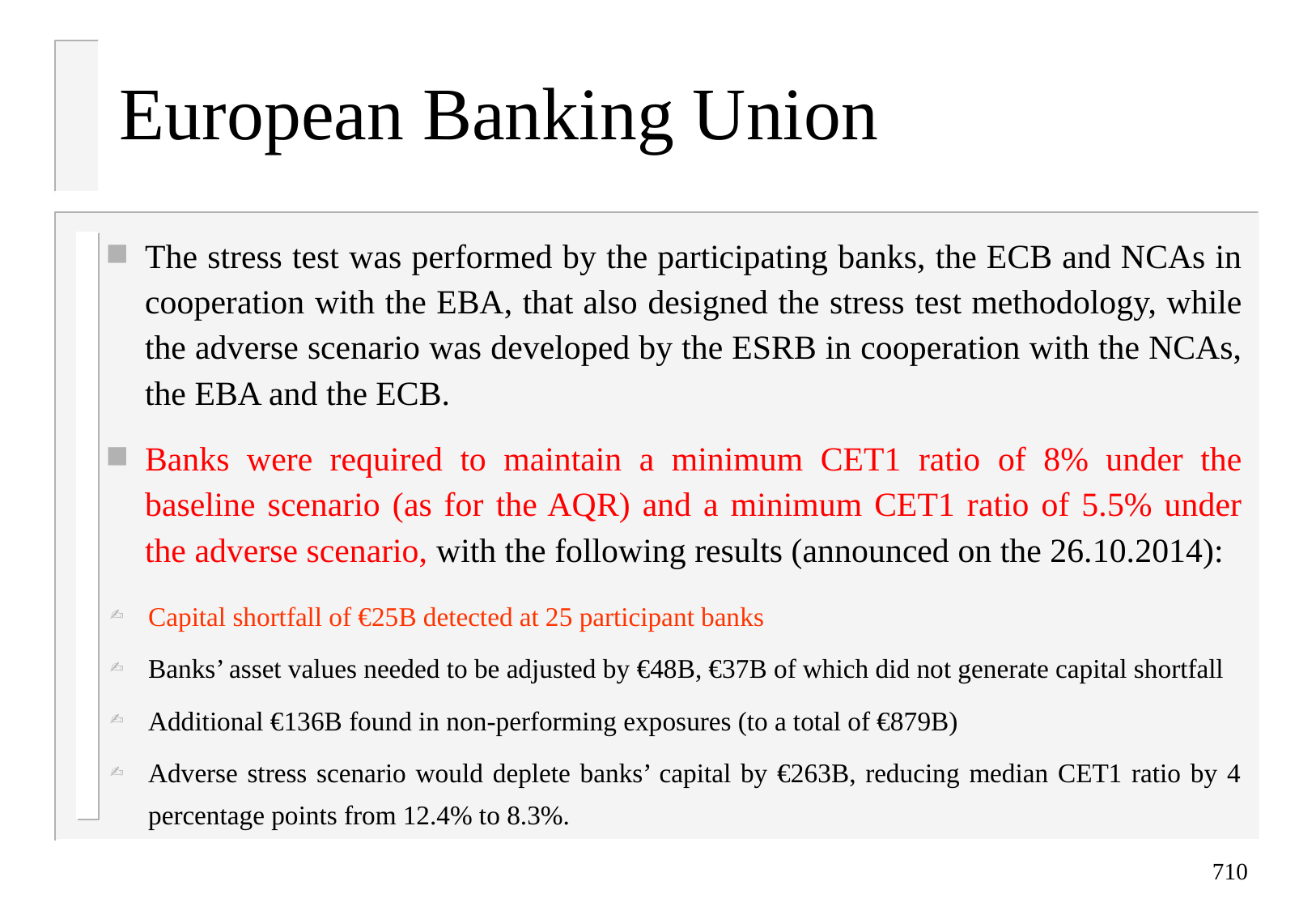

# European Banking Union
The stress test was performed by the participating banks, the ECB and NCAs in cooperation with the EBA, that also designed the stress test methodology, while the adverse scenario was developed by the ESRB in cooperation with the NCAs, the EBA and the ECB.
Banks were required to maintain a minimum CET1 ratio of 8% under the baseline scenario (as for the AQR) and a minimum CET1 ratio of 5.5% under the adverse scenario, with the following results (announced on the 26.10.2014):
Capital shortfall of €25B detected at 25 participant banks
Banks’ asset values needed to be adjusted by €48B, €37B of which did not generate capital shortfall
Additional €136B found in non-performing exposures (to a total of €879B)
Adverse stress scenario would deplete banks’ capital by €263B, reducing median CET1 ratio by 4 percentage points from 12.4% to 8.3%.
710